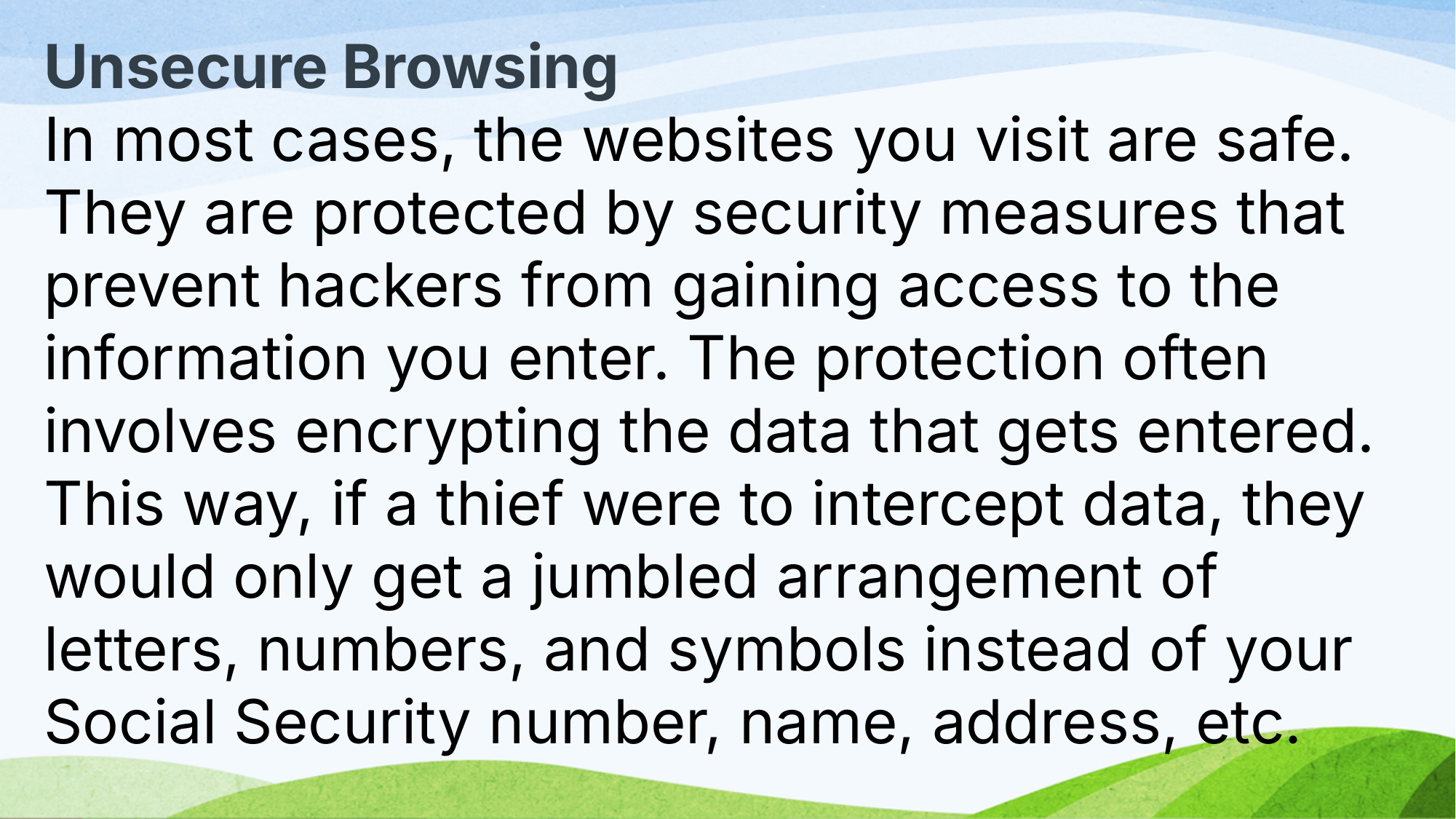

Unsecure Browsing
In most cases, the websites you visit are safe. They are protected by security measures that prevent hackers from gaining access to the information you enter. The protection often involves encrypting the data that gets entered. This way, if a thief were to intercept data, they would only get a jumbled arrangement of letters, numbers, and symbols instead of your Social Security number, name, address, etc.